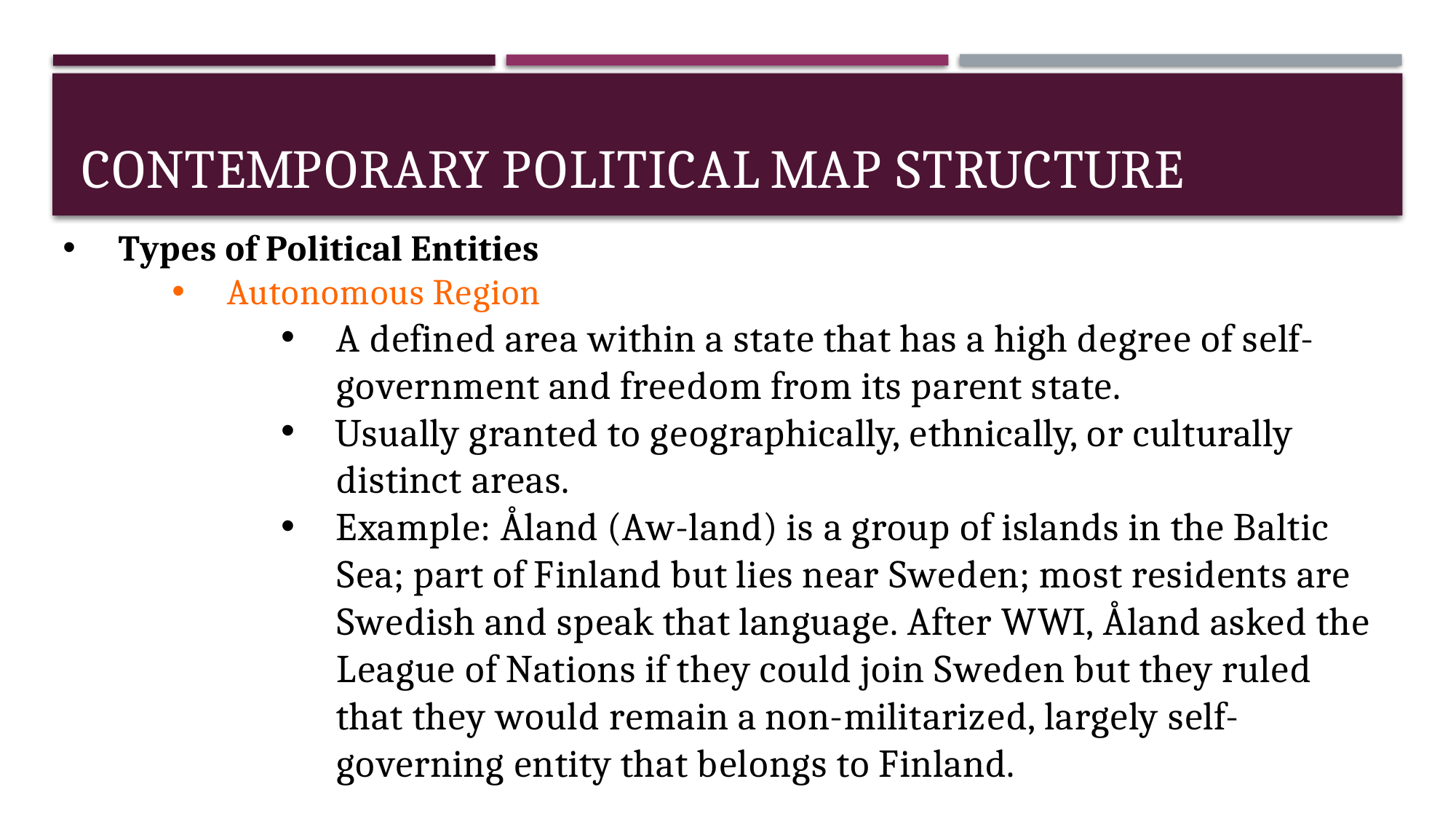

# Contemporary political map Structure
Types of Political Entities
Autonomous Region
A defined area within a state that has a high degree of self-government and freedom from its parent state.
Usually granted to geographically, ethnically, or culturally distinct areas.
Example: Åland (Aw-land) is a group of islands in the Baltic Sea; part of Finland but lies near Sweden; most residents are Swedish and speak that language. After WWI, Åland asked the League of Nations if they could join Sweden but they ruled that they would remain a non-militarized, largely self-governing entity that belongs to Finland.